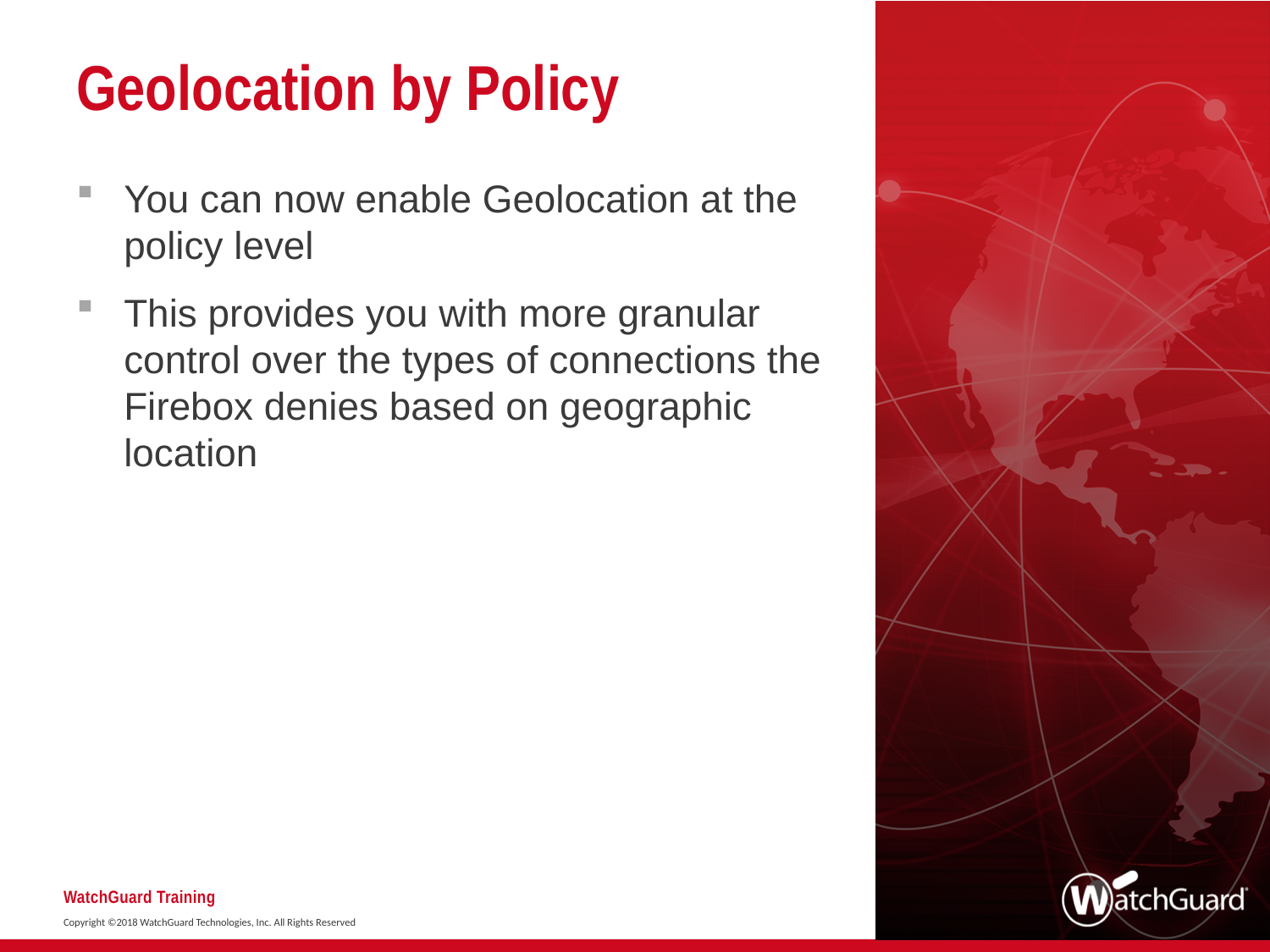

# Geolocation by Policy
You can now enable Geolocation at the policy level
This provides you with more granular control over the types of connections the Firebox denies based on geographic location